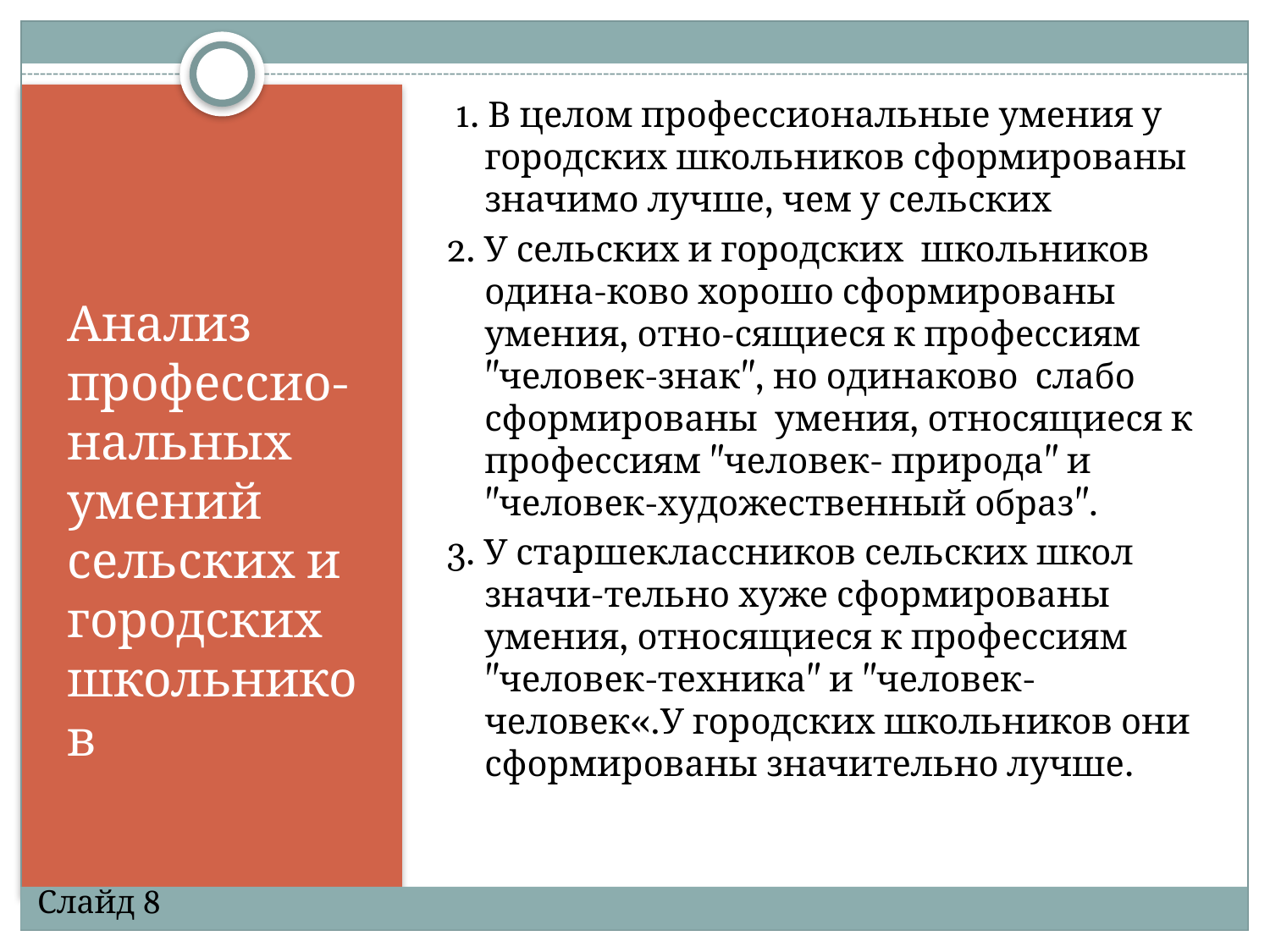

1. В целом профессиональные умения у городских школьников сформированы значимо лучше, чем у сельских
2. У сельских и городских  школьников одина-ково хорошо сформированы умения, отно-сящиеся к профессиям "человек-знак", но одинаково  слабо  сформированы  умения, относящиеся к профессиям "человек- природа" и "человек-художественный образ".
3. У старшеклассников сельских школ значи-тельно хуже сформированы умения, относящиеся к профессиям "человек-техника" и "человек-человек«.У городских школьников они сформированы значительно лучше.

Анализ профессио-нальных  умений сельских и городских школьников
Слайд 8